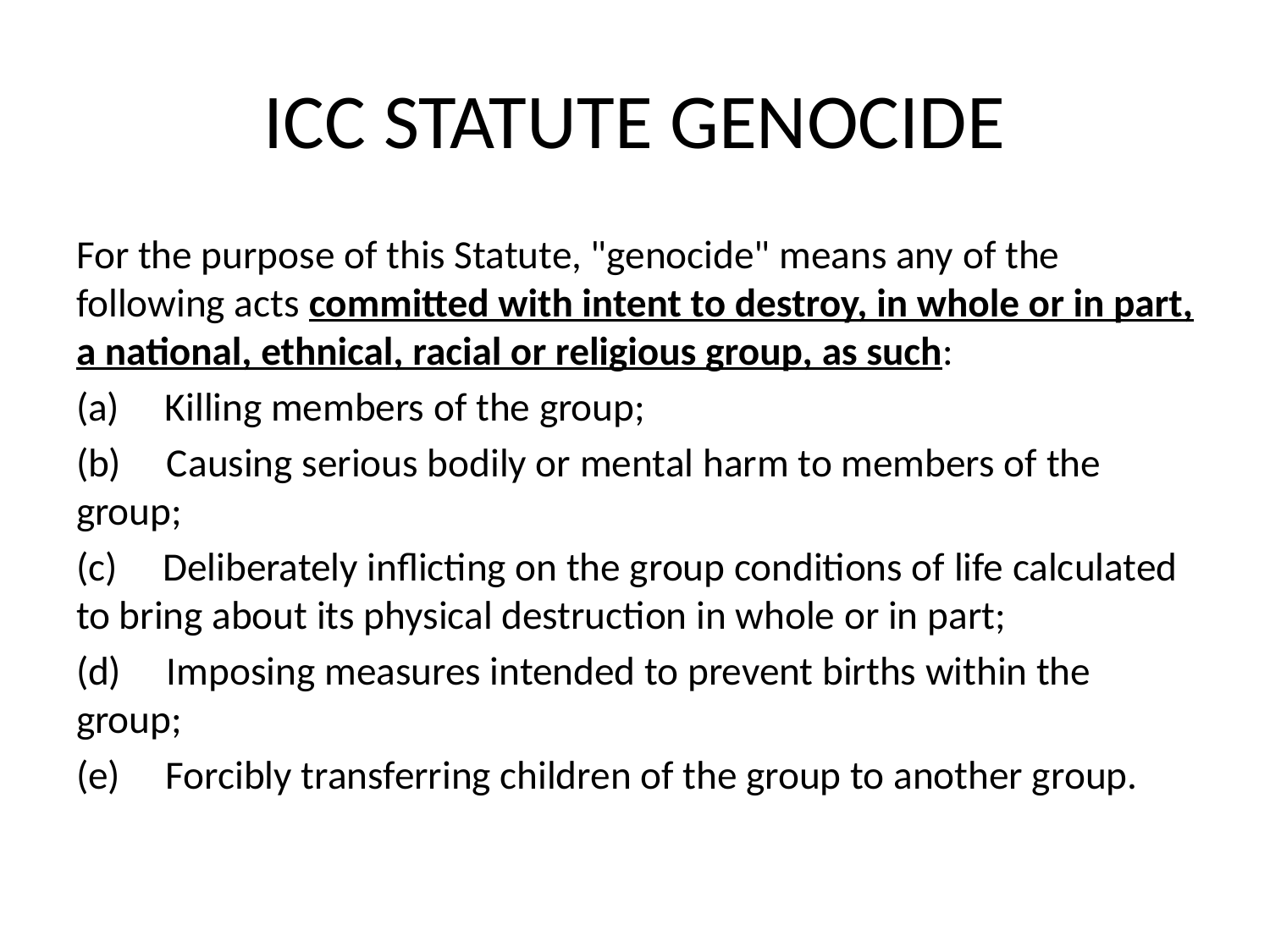

# ICC STATUTE GENOCIDE
For the purpose of this Statute, "genocide" means any of the following acts committed with intent to destroy, in whole or in part, a national, ethnical, racial or religious group, as such:
(a)     Killing members of the group;
(b)     Causing serious bodily or mental harm to members of the group;
(c)     Deliberately inflicting on the group conditions of life calculated to bring about its physical destruction in whole or in part;
(d)     Imposing measures intended to prevent births within the group;
(e)     Forcibly transferring children of the group to another group.